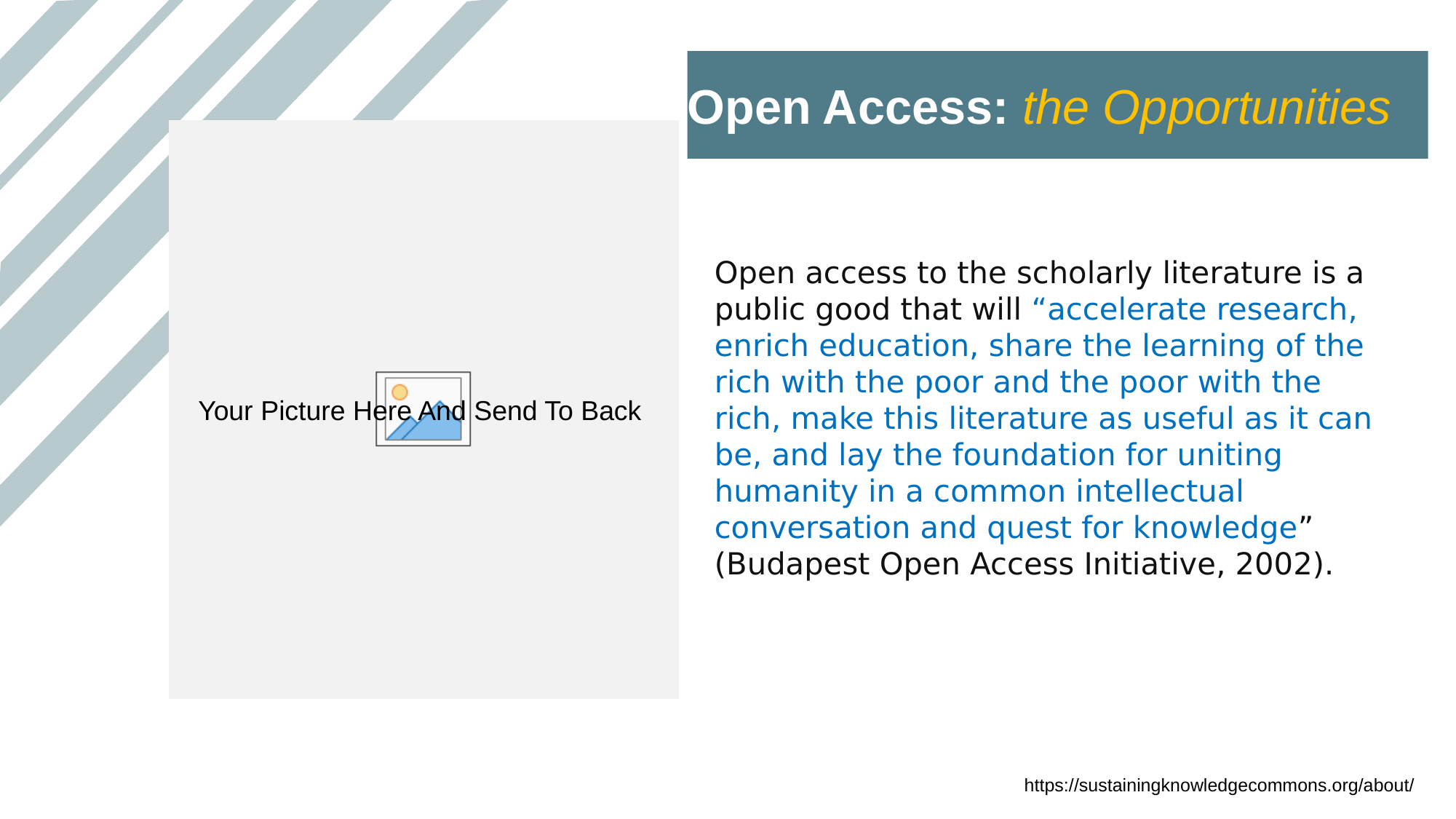

Open Access: the Opportunities

Open access to the scholarly literature is a public good that will “accelerate research, enrich education, share the learning of the rich with the poor and the poor with the rich, make this literature as useful as it can be, and lay the foundation for uniting humanity in a common intellectual conversation and quest for knowledge” (Budapest Open Access Initiative, 2002).

https://sustainingknowledgecommons.org/about/